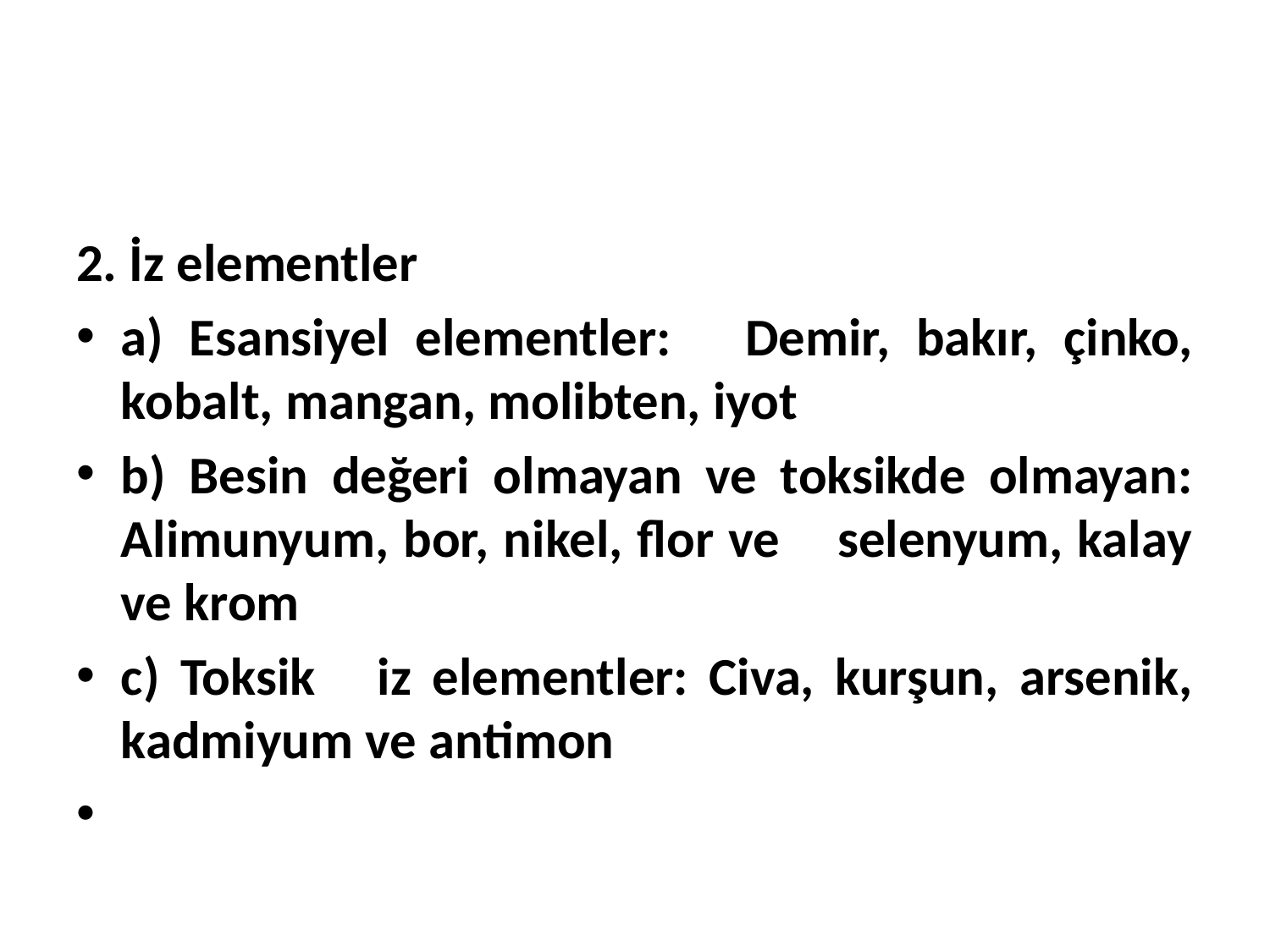

2. İz elementler
a) Esansiyel elementler:	Demir, bakır, çinko, kobalt, mangan, molibten, iyot
b) Besin değeri olmayan ve toksikde olmayan: Alimunyum, bor, nikel, flor ve    selenyum, kalay ve krom
c) Toksik   iz elementler: Civa, kurşun, arsenik, kadmiyum ve antimon